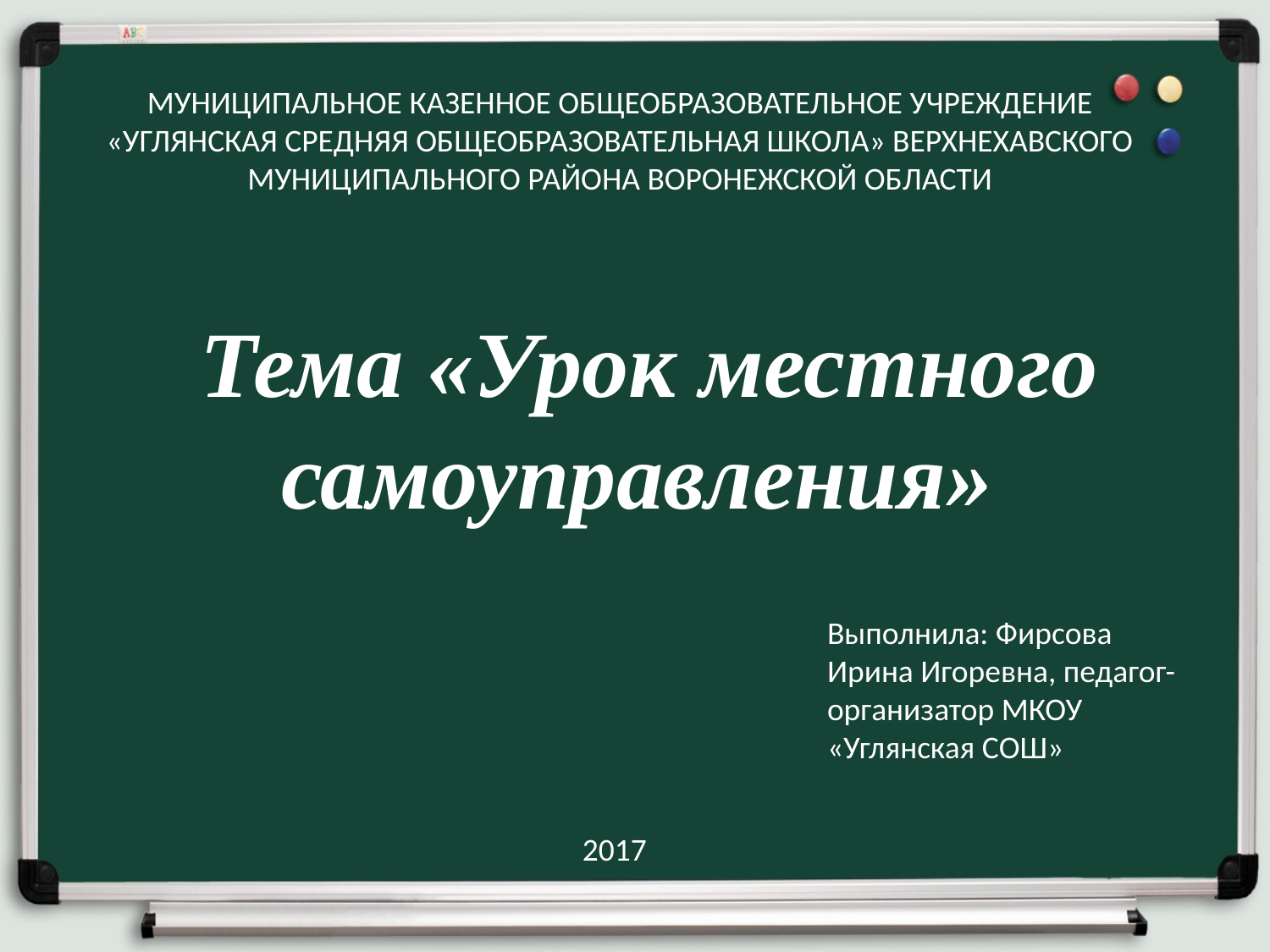

МУНИЦИПАЛЬНОЕ КАЗЕННОЕ ОБЩЕОБРАЗОВАТЕЛЬНОЕ УЧРЕЖДЕНИЕ
«УГЛЯНСКАЯ СРЕДНЯЯ ОБЩЕОБРАЗОВАТЕЛЬНАЯ ШКОЛА» ВЕРХНЕХАВСКОГО МУНИЦИПАЛЬНОГО РАЙОНА ВОРОНЕЖСКОЙ ОБЛАСТИ
# Тема «Урок местного самоуправления»
Выполнила: Фирсова Ирина Игоревна, педагог-организатор МКОУ «Углянская СОШ»
2017